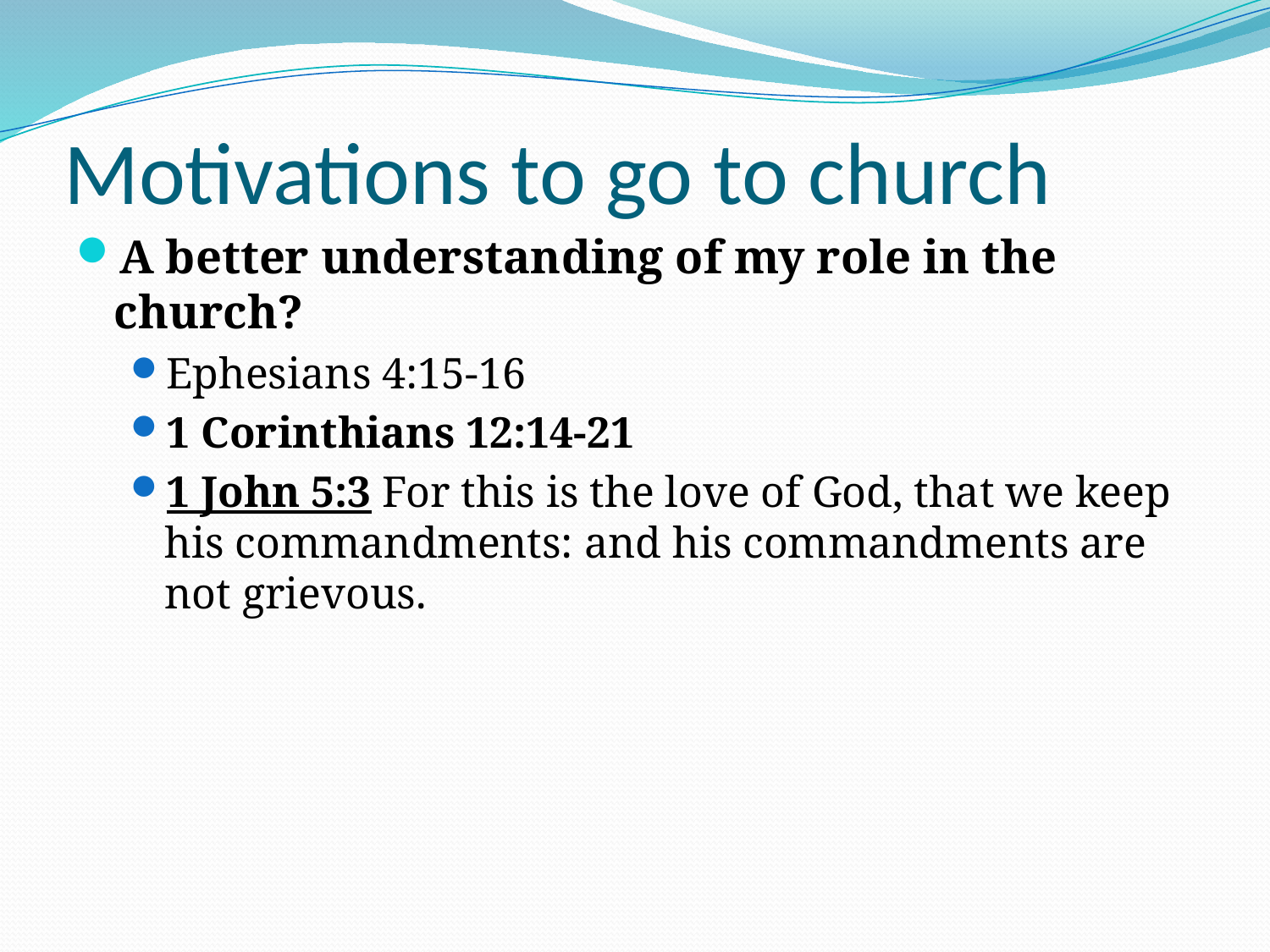

# Motivations to go to church
A better understanding of my role in the church?
Ephesians 4:15-16
1 Corinthians 12:14-21
1 John 5:3 For this is the love of God, that we keep his commandments: and his commandments are not grievous.